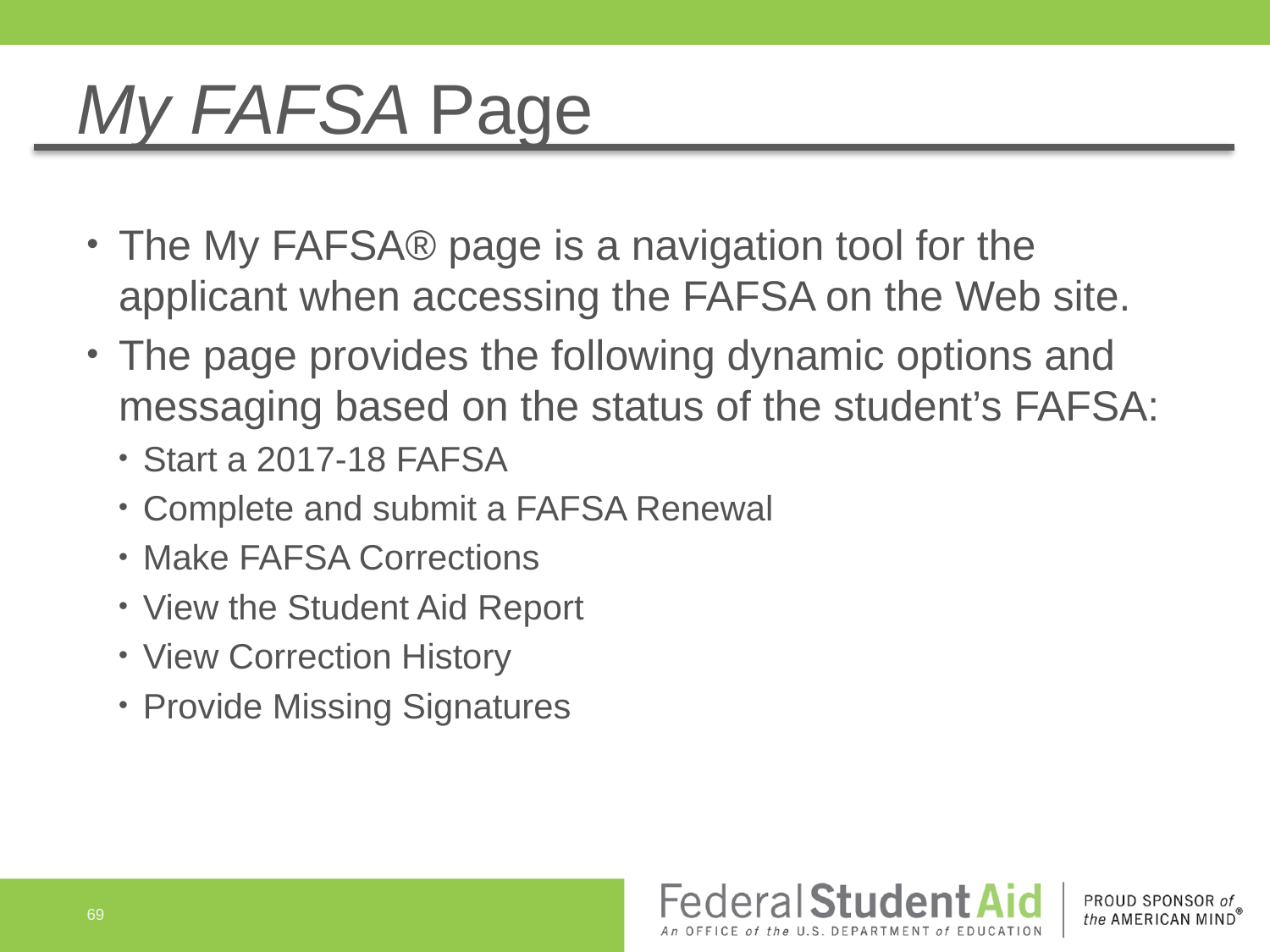

# My FAFSA Page
The My FAFSA® page is a navigation tool for the applicant when accessing the FAFSA on the Web site.
The page provides the following dynamic options and messaging based on the status of the student’s FAFSA:
Start a 2017-18 FAFSA
Complete and submit a FAFSA Renewal
Make FAFSA Corrections
View the Student Aid Report
View Correction History
Provide Missing Signatures
69